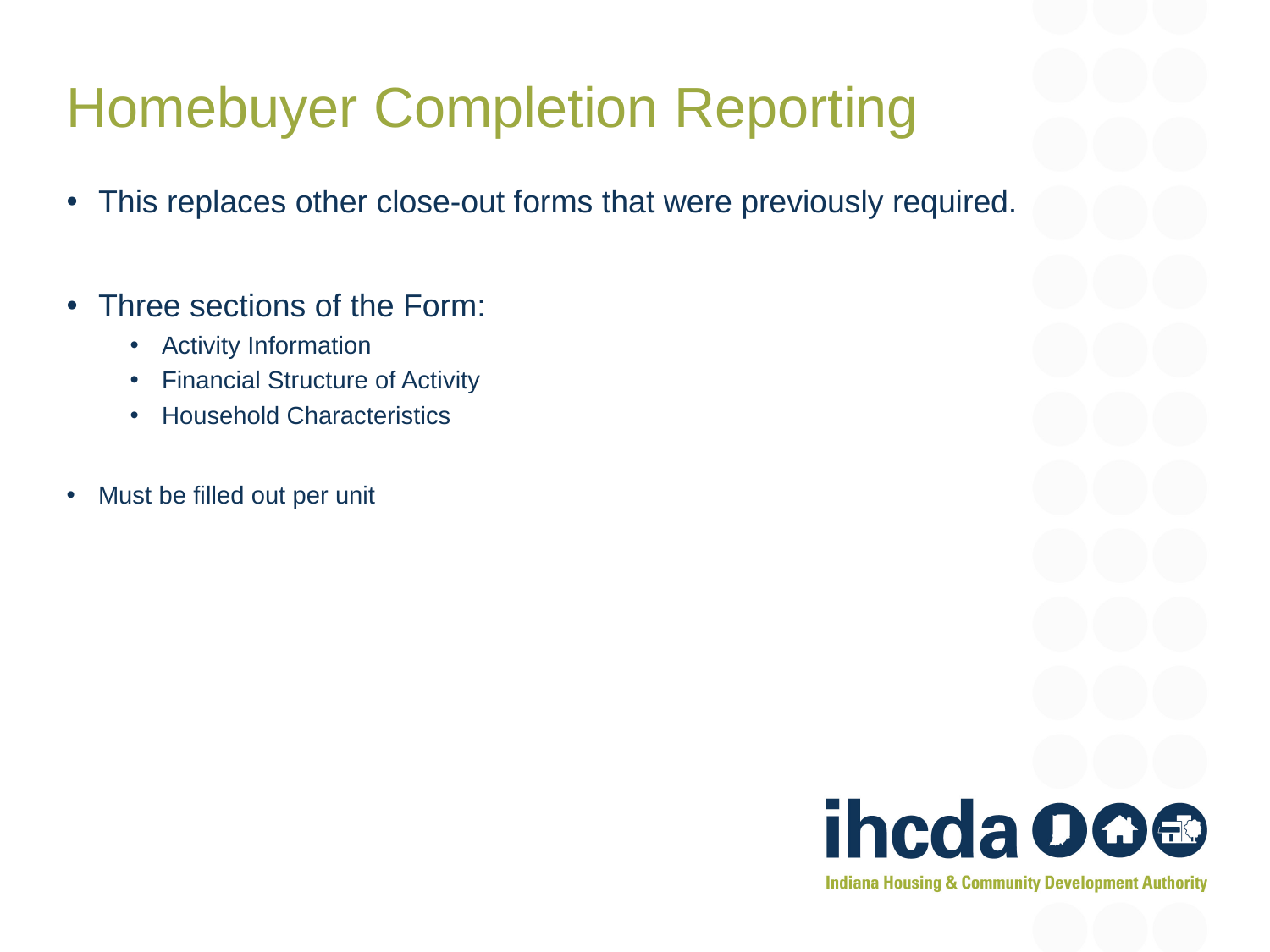

Homebuyer Completion Reporting
This replaces other close-out forms that were previously required.

Three sections of the Form:
Activity Information
Financial Structure of Activity
Household Characteristics

Must be filled out per unit